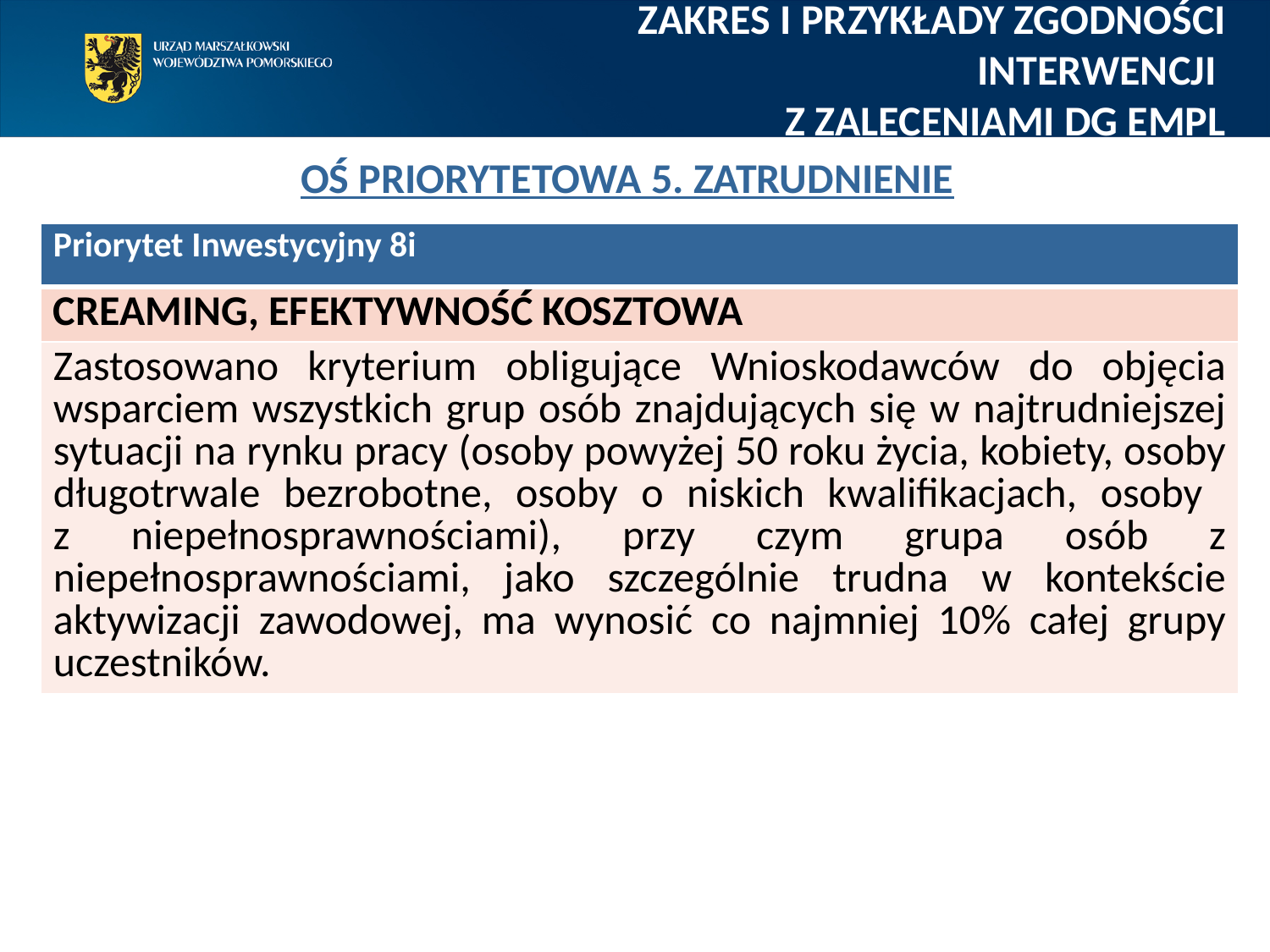

Zakres i przykłady zgodności interwencji
Z zaleceniami DG EMPL
# Oś Priorytetowa 5. Zatrudnienie
| Priorytet Inwestycyjny 8i |
| --- |
| CREAMING, EFEKTYWNOŚĆ KOSZTOWA |
| Zastosowano kryterium obligujące Wnioskodawców do objęcia wsparciem wszystkich grup osób znajdujących się w najtrudniejszej sytuacji na rynku pracy (osoby powyżej 50 roku życia, kobiety, osoby długotrwale bezrobotne, osoby o niskich kwalifikacjach, osoby z niepełnosprawnościami), przy czym grupa osób z niepełnosprawnościami, jako szczególnie trudna w kontekście aktywizacji zawodowej, ma wynosić co najmniej 10% całej grupy uczestników. |